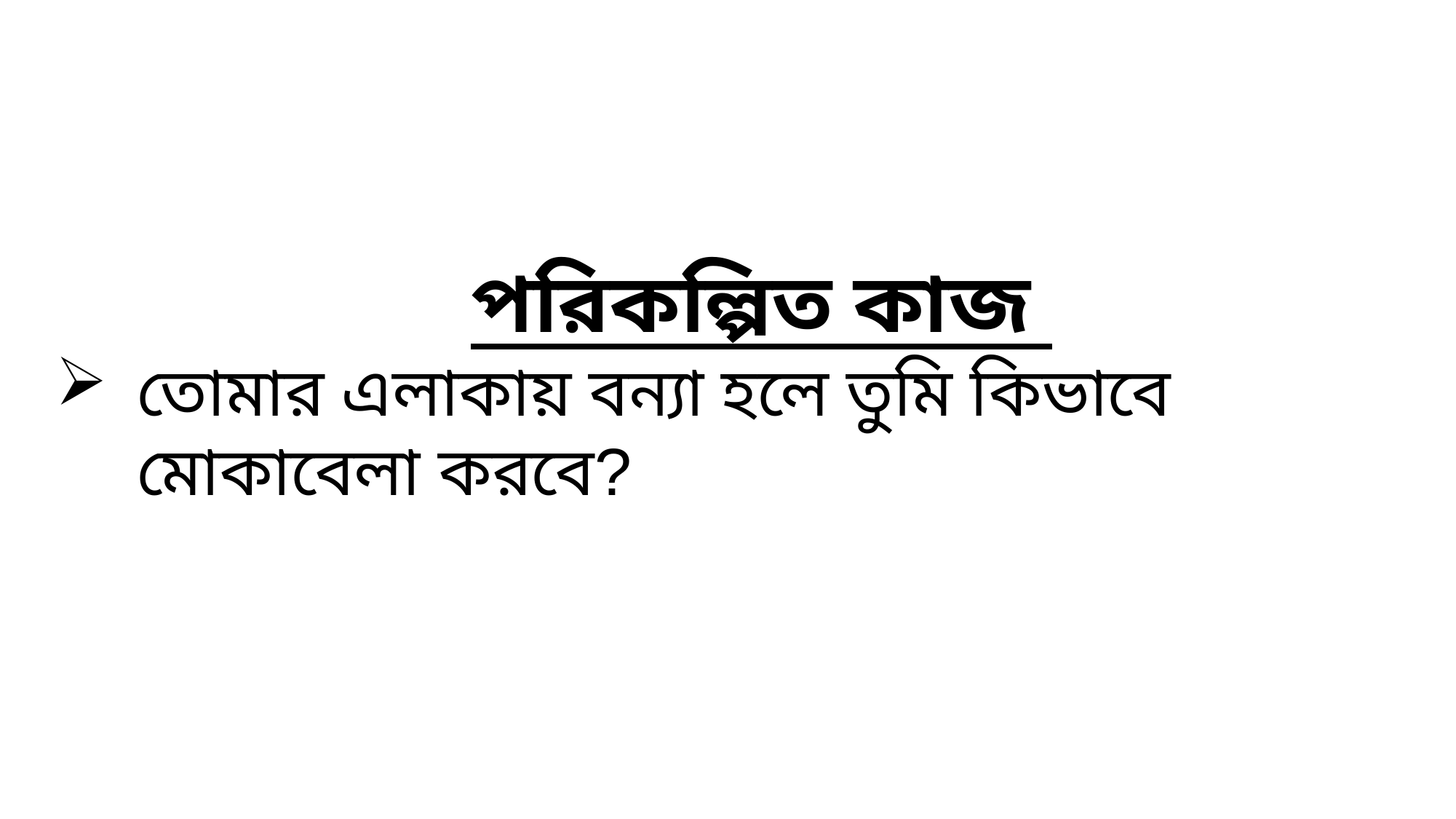

পরিকল্পিত কাজ
তোমার এলাকায় বন্যা হলে তুমি কিভাবে মোকাবেলা করবে?